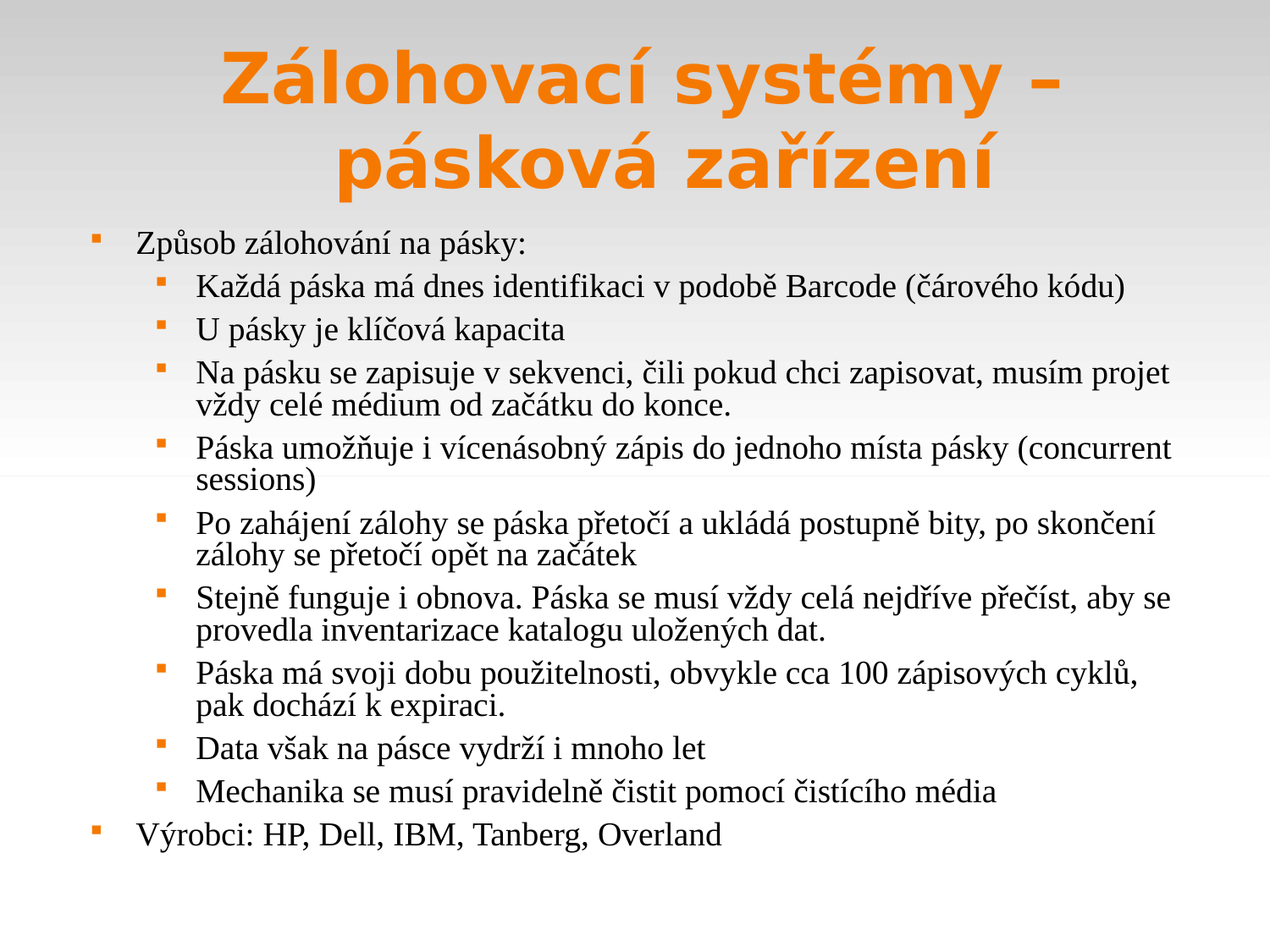

Zálohovací systémy – pásková zařízení
Způsob zálohování na pásky:
Každá páska má dnes identifikaci v podobě Barcode (čárového kódu)
U pásky je klíčová kapacita
Na pásku se zapisuje v sekvenci, čili pokud chci zapisovat, musím projet vždy celé médium od začátku do konce.
Páska umožňuje i vícenásobný zápis do jednoho místa pásky (concurrent sessions)
Po zahájení zálohy se páska přetočí a ukládá postupně bity, po skončení zálohy se přetočí opět na začátek
Stejně funguje i obnova. Páska se musí vždy celá nejdříve přečíst, aby se provedla inventarizace katalogu uložených dat.
Páska má svoji dobu použitelnosti, obvykle cca 100 zápisových cyklů, pak dochází k expiraci.
Data však na pásce vydrží i mnoho let
Mechanika se musí pravidelně čistit pomocí čistícího média
Výrobci: HP, Dell, IBM, Tanberg, Overland